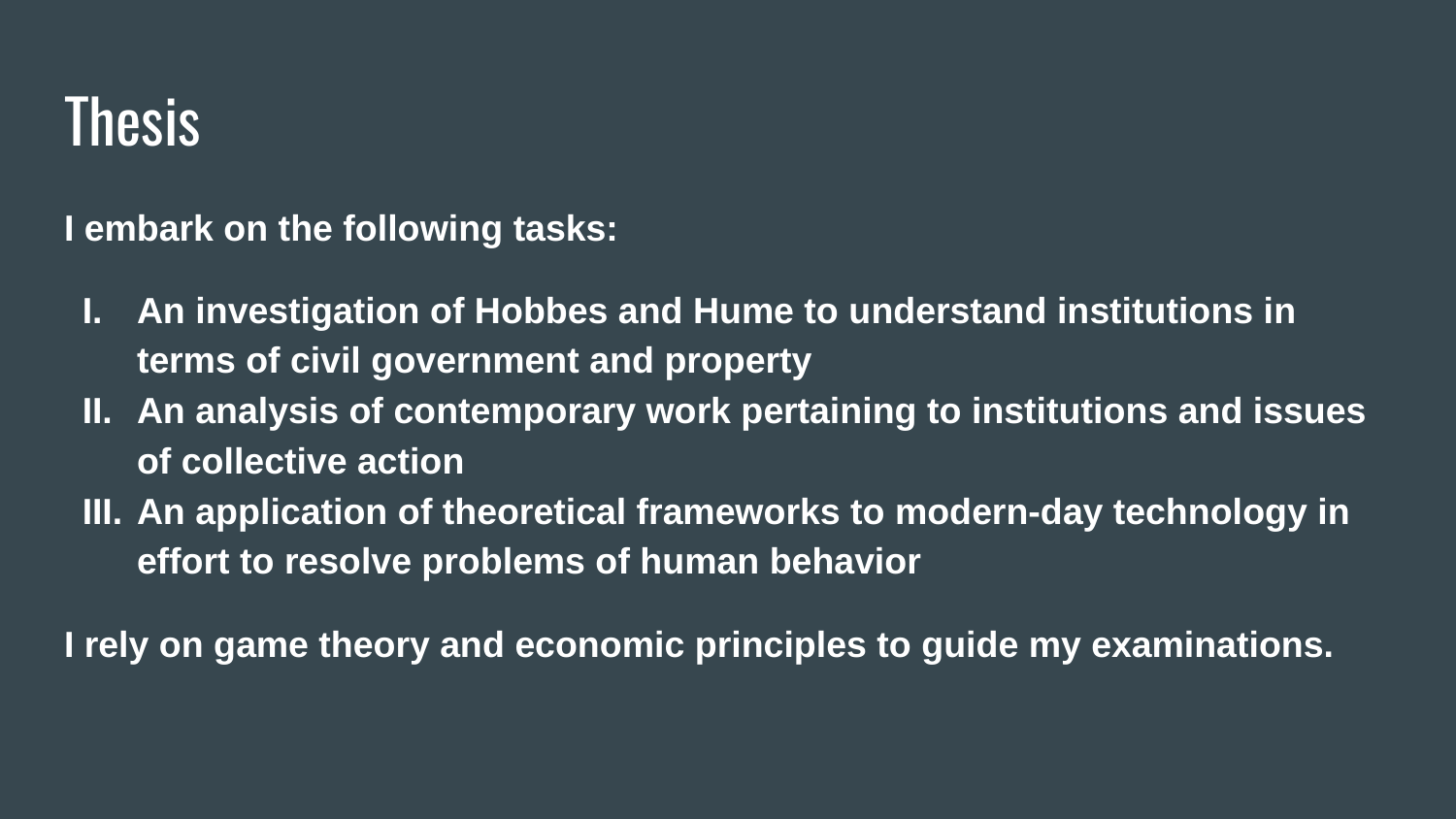

# Thesis
I embark on the following tasks:
An investigation of Hobbes and Hume to understand institutions in terms of civil government and property
An analysis of contemporary work pertaining to institutions and issues of collective action
An application of theoretical frameworks to modern-day technology in effort to resolve problems of human behavior
I rely on game theory and economic principles to guide my examinations.